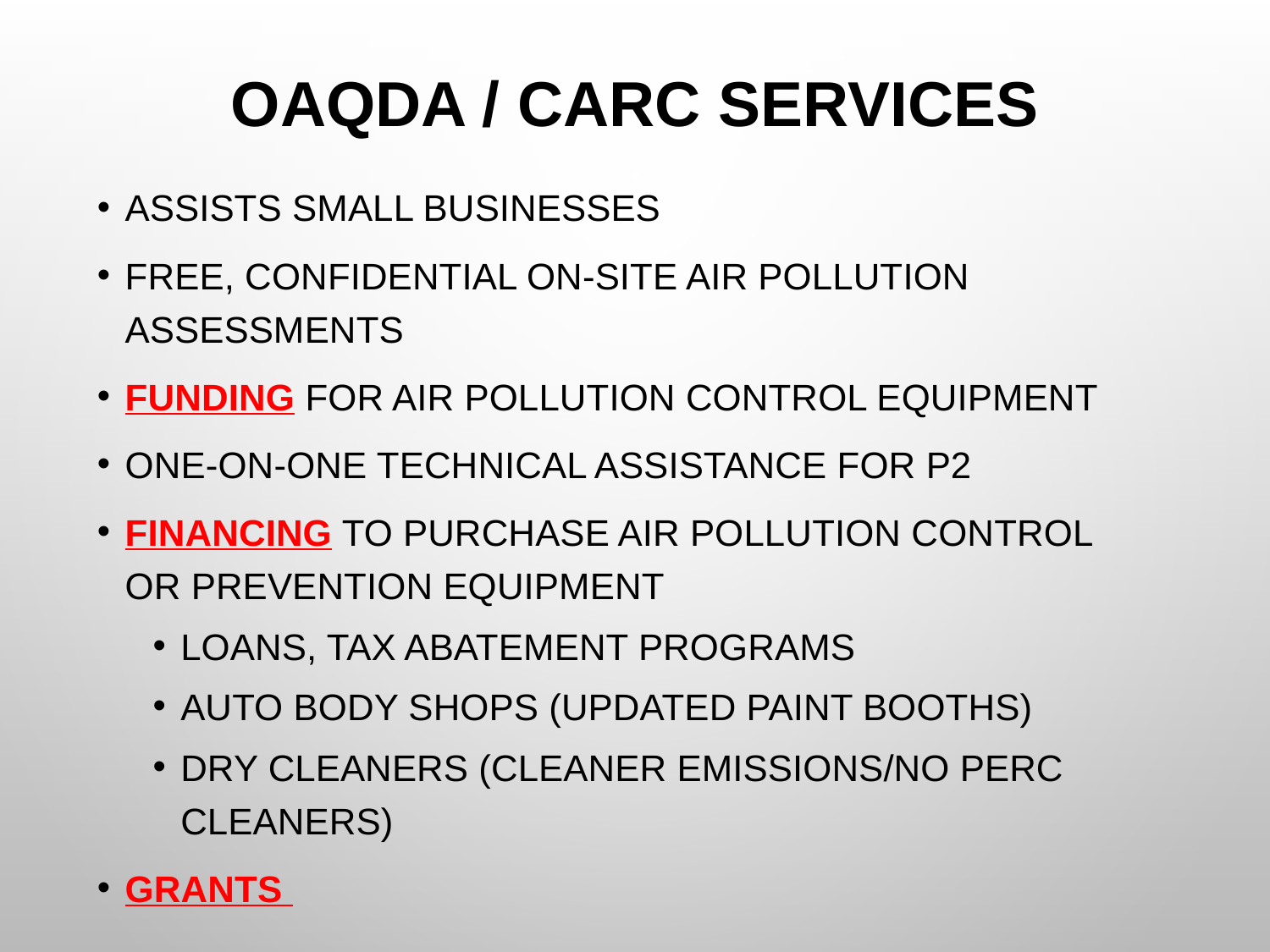

# OAQDA / CARC Services
Assists small businesses
Free, confidential on-site air pollution assessments
Funding for air pollution control equipment
One-on-one technical assistance for P2
Financing to purchase air pollution control or prevention equipment
Loans, tax abatement programs
Auto body shops (updated paint booths)
Dry cleaners (cleaner emissions/no perc cleaners)
Grants